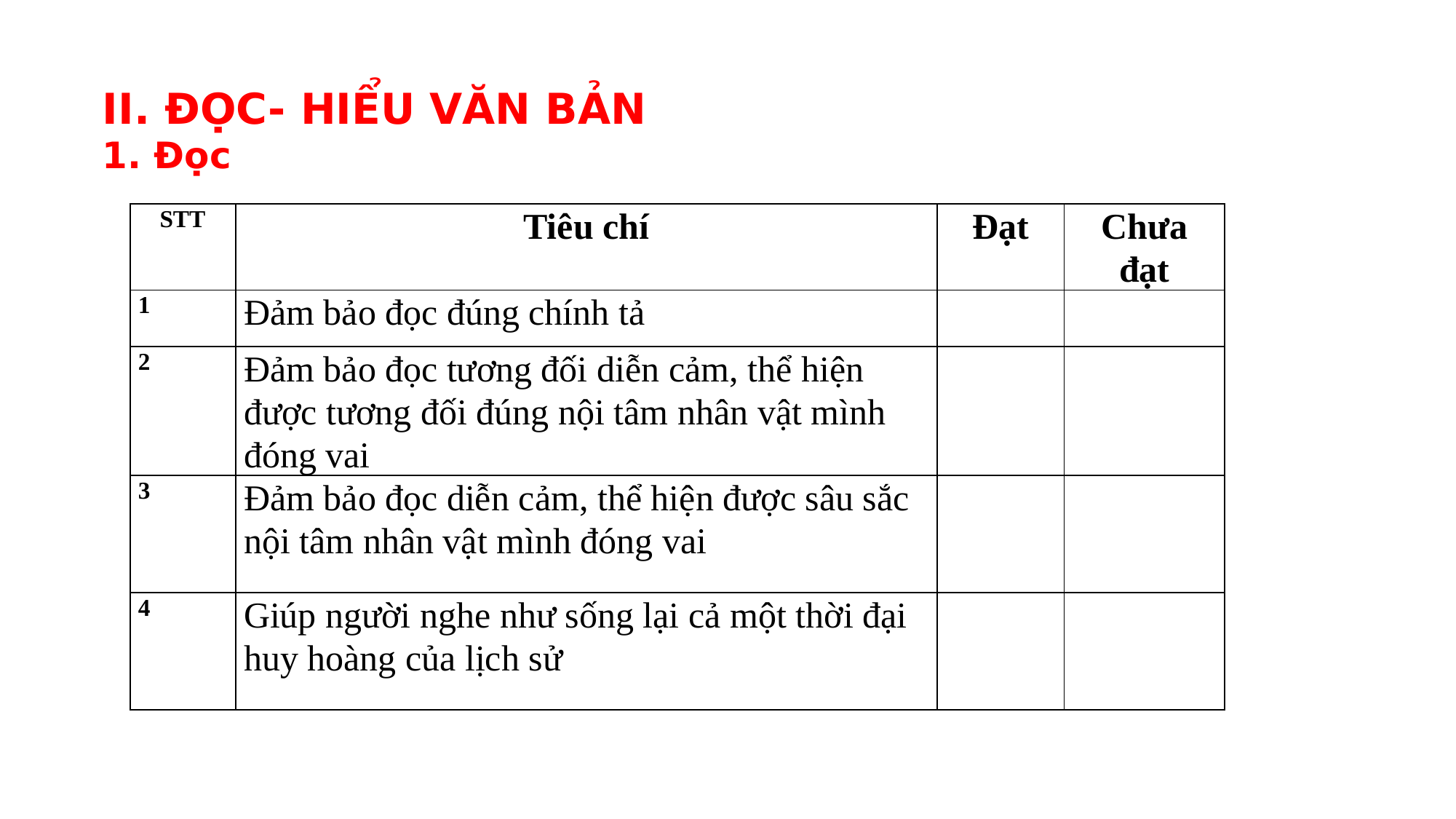

# II. ĐỌC- HIỂU VĂN BẢN 1. Đọc
| STT | Tiêu chí | Đạt | Chưa đạt |
| --- | --- | --- | --- |
| 1 | Đảm bảo đọc đúng chính tả |  |  |
| 2 | Đảm bảo đọc tương đối diễn cảm, thể hiện được tương đối đúng nội tâm nhân vật mình đóng vai |  |  |
| 3 | Đảm bảo đọc diễn cảm, thể hiện được sâu sắc nội tâm nhân vật mình đóng vai |  |  |
| 4 | Giúp người nghe như sống lại cả một thời đại huy hoàng của lịch sử |  |  |